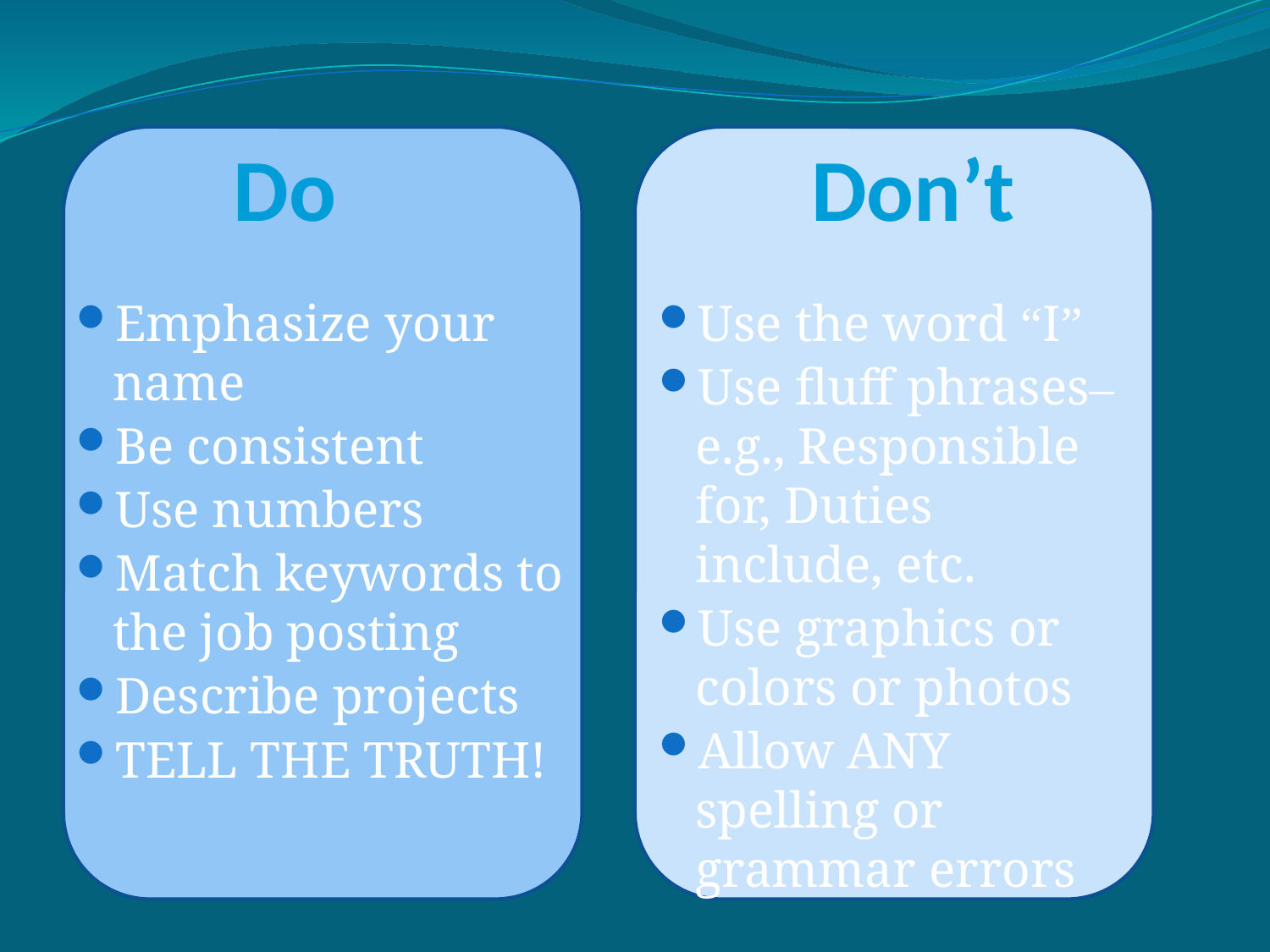

Do                                 Don’t

Emphasize your name
Be consistent
Use numbers
Match keywords to the job posting
Describe projects
TELL THE TRUTH!

Use the word “I”
Use fluff phrases– e.g., Responsible for, Duties include, etc.
Use graphics or colors or photos
Allow ANY spelling or grammar errors